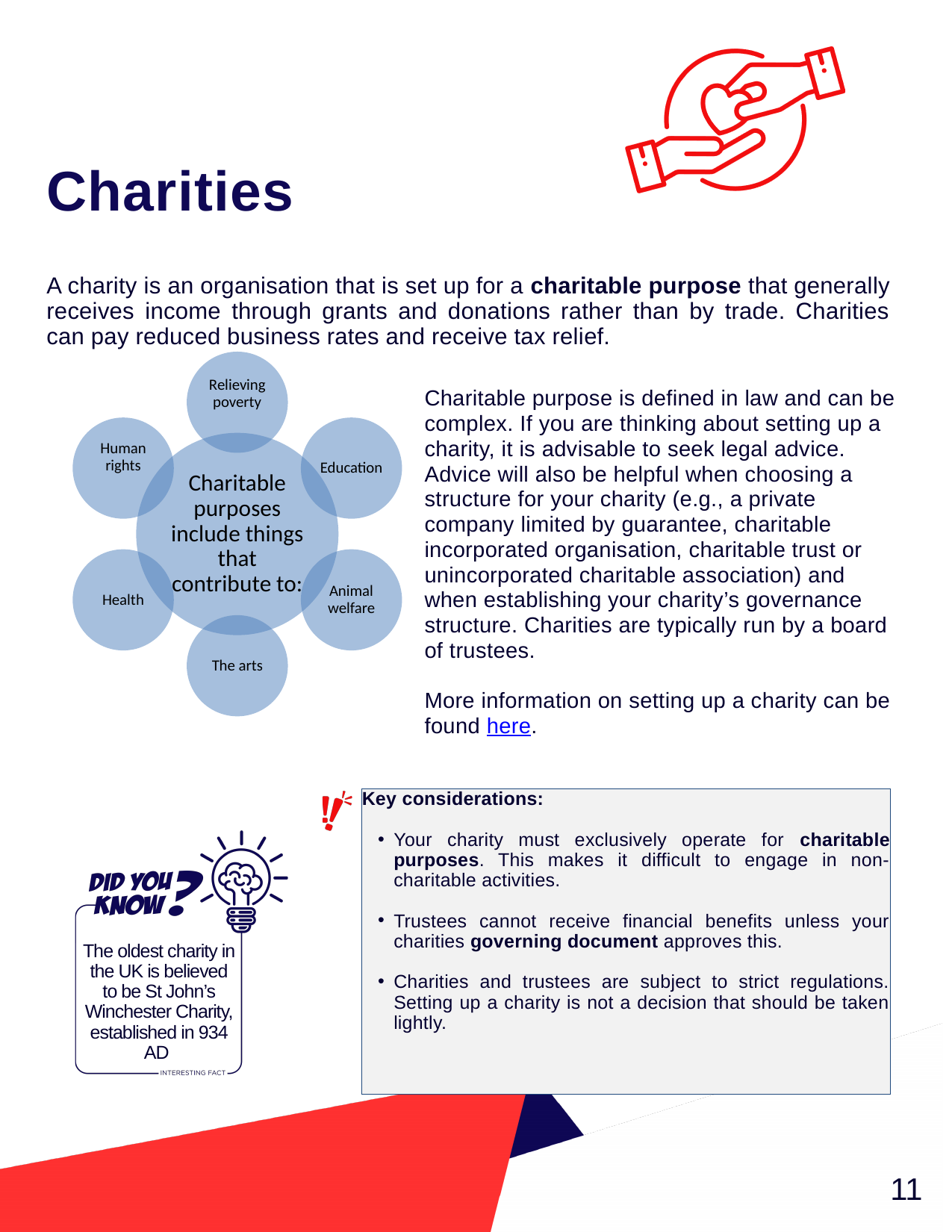

Charities

A charity is an organisation that is set up for a charitable purpose that generally receives income through grants and donations rather than by trade. Charities can pay reduced business rates and receive tax relief.

Charitable purposes include things that contribute to:
Relieving poverty
Education
Animal welfare
The arts
Health
Human rights

1
Charitable purpose is defined in law and can be complex. If you are thinking about setting up a charity, it is advisable to seek legal advice. Advice will also be helpful when choosing a structure for your charity (e.g., a private company limited by guarantee, charitable incorporated organisation, charitable trust or unincorporated charitable association) and when establishing your charity’s governance structure. Charities are typically run by a board of trustees.

More information on setting up a charity can be found here.
2
3
5
6
Key considerations:

Your charity must exclusively operate for charitable purposes. This makes it difficult to engage in non-charitable activities.

Trustees cannot receive financial benefits unless your charities governing document approves this.

Charities and trustees are subject to strict regulations. Setting up a charity is not a decision that should be taken lightly.

The oldest charity in the UK is believed to be St John’s Winchester Charity, established in 934 AD

11